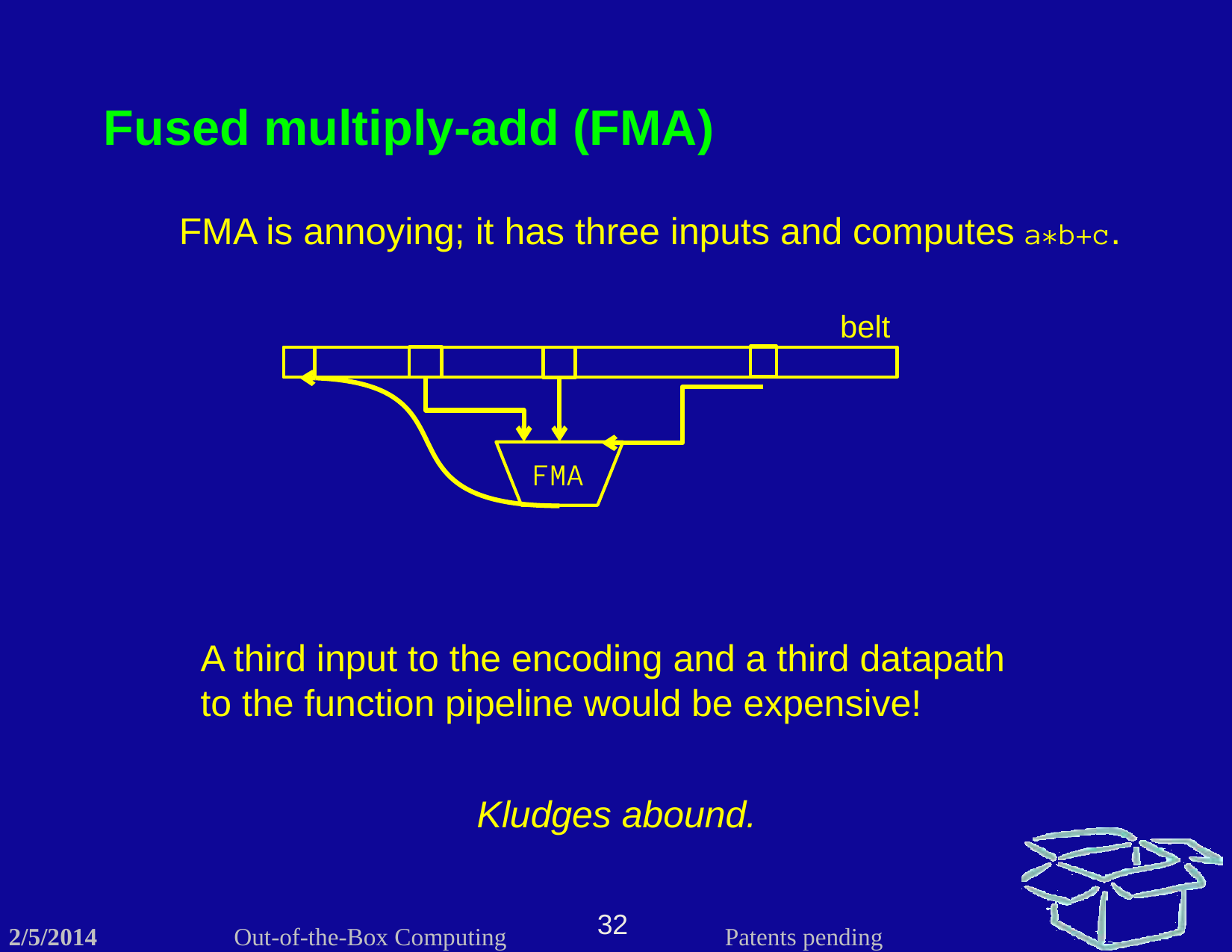

Fused multiply-add (FMA)
FMA is annoying; it has three inputs and computes a*b+c.
belt

FMA

A third input to the encoding and a third datapath to the function pipeline would be expensive!
Kludges abound.